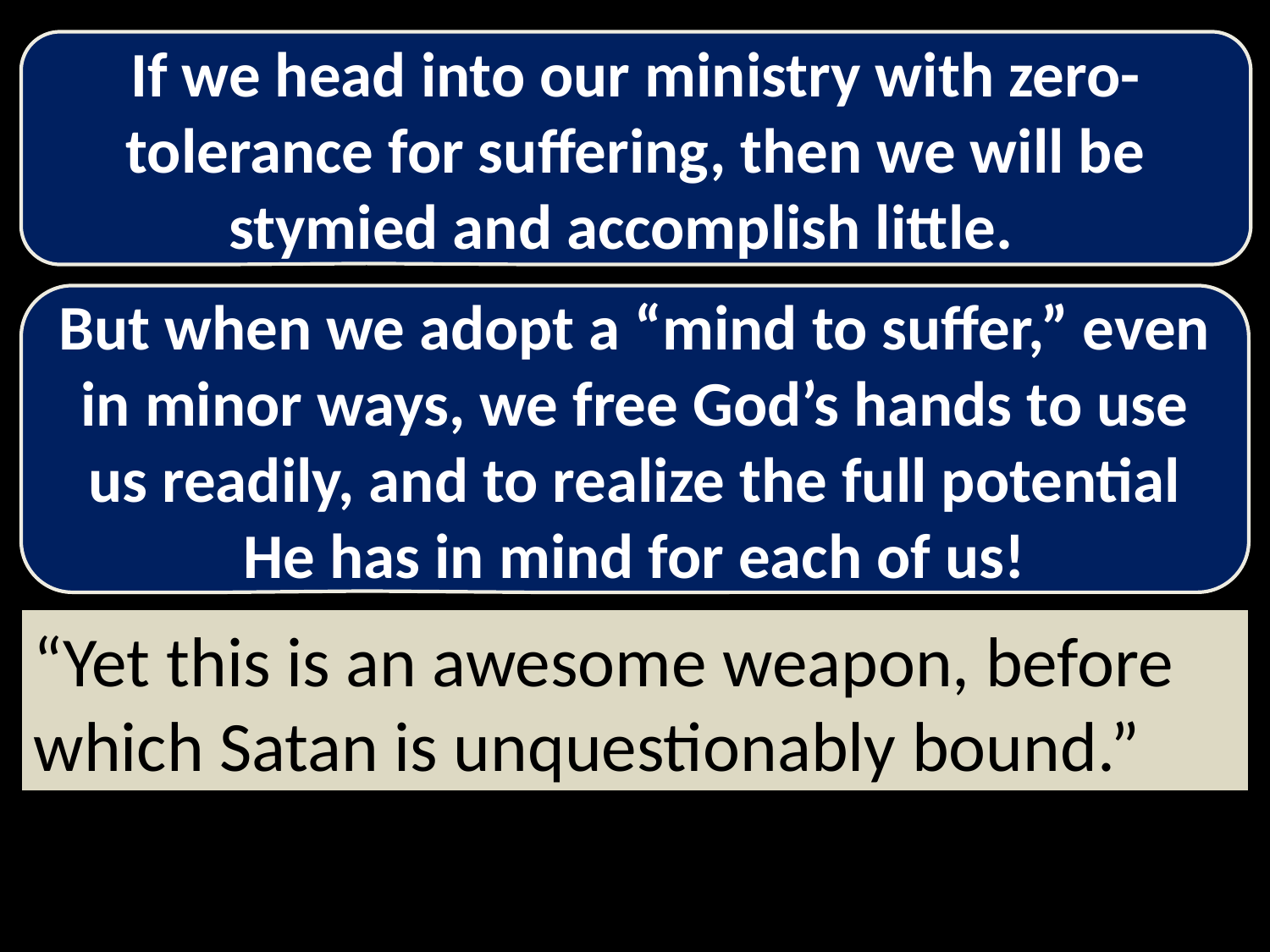

If we head into our ministry with zero-tolerance for suffering, then we will be stymied and accomplish little.
But when we adopt a “mind to suffer,” even in minor ways, we free God’s hands to use us readily, and to realize the full potential He has in mind for each of us!
“Yet this is an awesome weapon, before which Satan is unquestionably bound.”